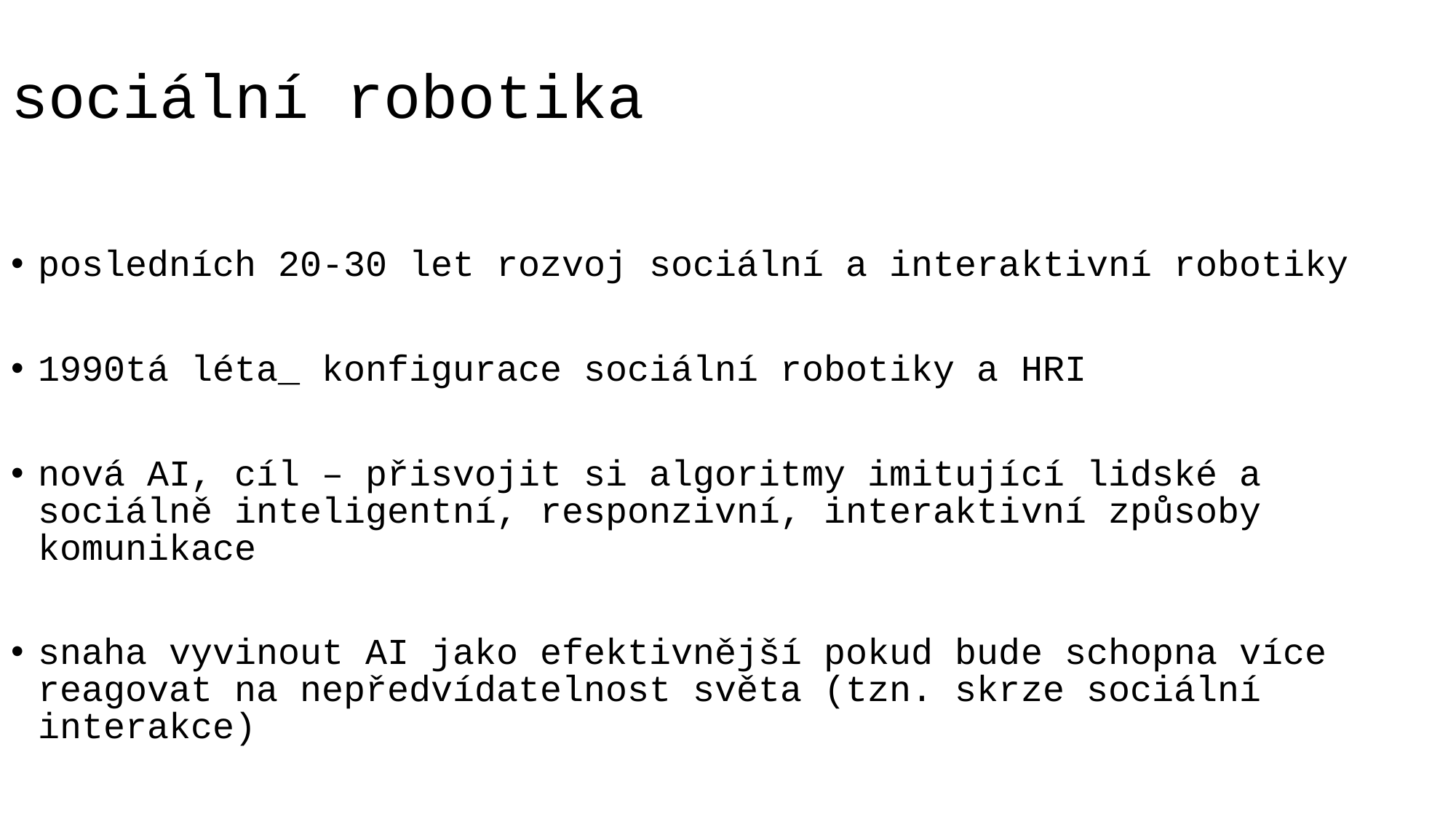

# sociální robotika
posledních 20-30 let rozvoj sociální a interaktivní robotiky

1990tá léta_ konfigurace sociální robotiky a HRI

nová AI, cíl – přisvojit si algoritmy imitující lidské a sociálně inteligentní, responzivní, interaktivní způsoby komunikace

snaha vyvinout AI jako efektivnější pokud bude schopna více reagovat na nepředvídatelnost světa (tzn. skrze sociální interakce)